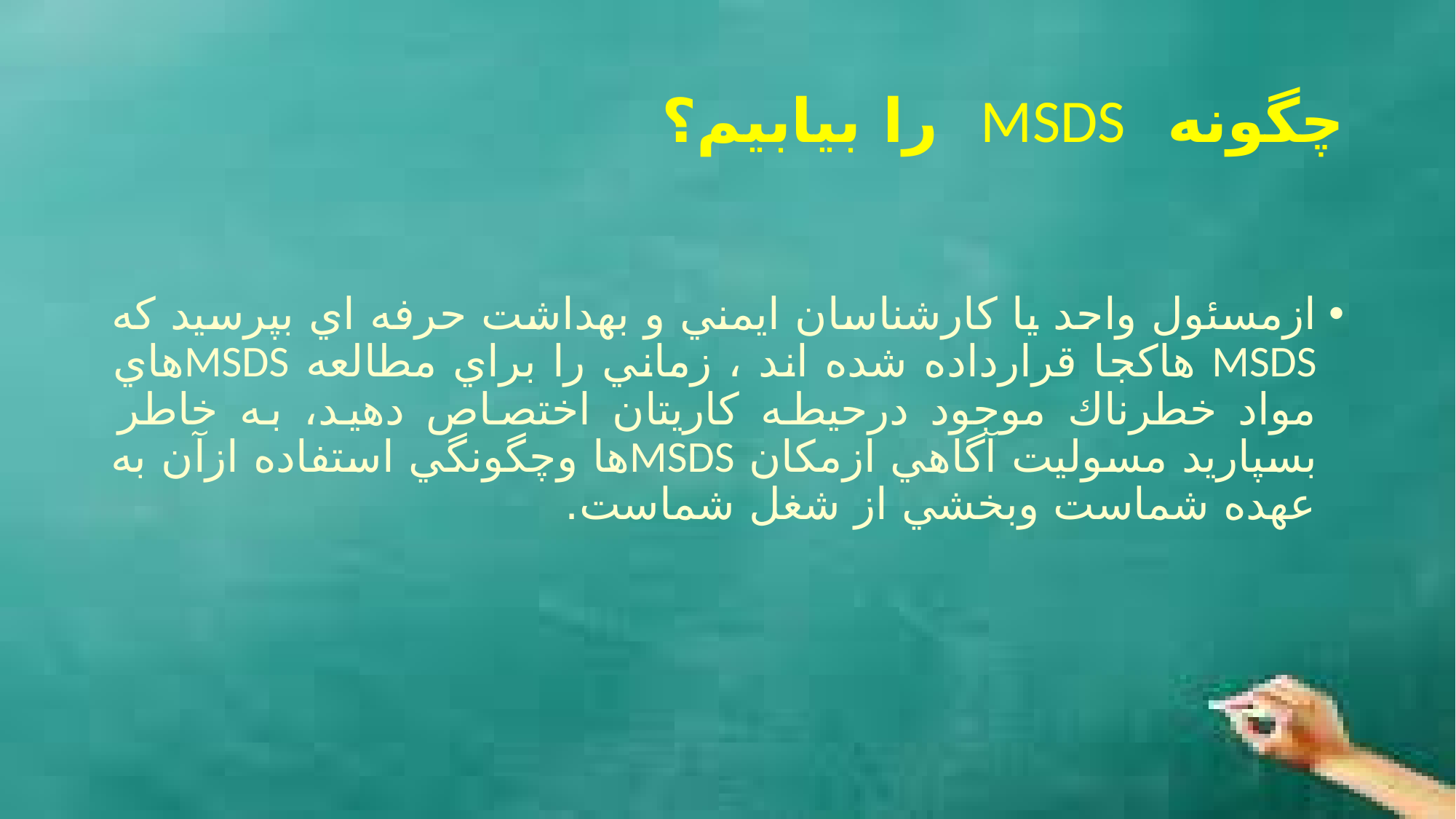

# چگونه  MSDS  را بيابيم؟

ازمسئول واحد يا كارشناسان ايمني و بهداشت حرفه اي بپرسيد كه MSDS هاكجا قرارداده شده اند ، زماني را براي مطالعه MSDSهاي مواد خطرناك موجود درحيطه كاريتان اختصاص دهيد، به خاطر بسپاريد مسوليت آگاهي ازمكان MSDSها وچگونگي استفاده ازآن به عهده شماست وبخشي از شغل شماست.